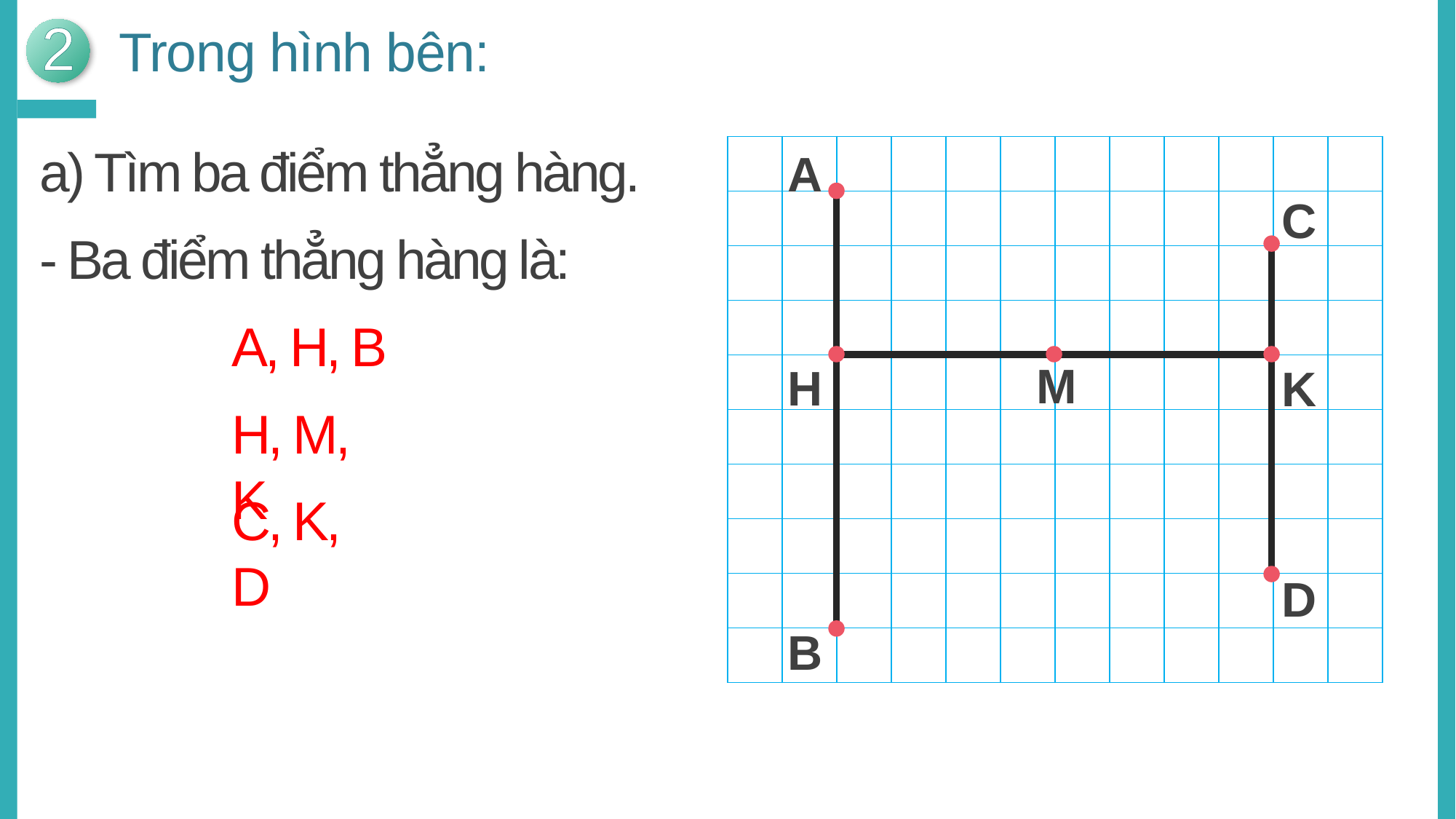

2

Trong hình bên:
a) Tìm ba điểm thẳng hàng.
|  |  |  |  |  |  |  |  |  |  |  |  |
| --- | --- | --- | --- | --- | --- | --- | --- | --- | --- | --- | --- |
|  |  |  |  |  |  |  |  |  |  |  |  |
|  |  |  |  |  |  |  |  |  |  |  |  |
|  |  |  |  |  |  |  |  |  |  |  |  |
|  |  |  |  |  |  |  |  |  |  |  |  |
|  |  |  |  |  |  |  |  |  |  |  |  |
|  |  |  |  |  |  |  |  |  |  |  |  |
|  |  |  |  |  |  |  |  |  |  |  |  |
|  |  |  |  |  |  |  |  |  |  |  |  |
|  |  |  |  |  |  |  |  |  |  |  |  |
A

C

M
H
K

D
B

- Ba điểm thẳng hàng là:
A, H, B
H, M, K
C, K, D